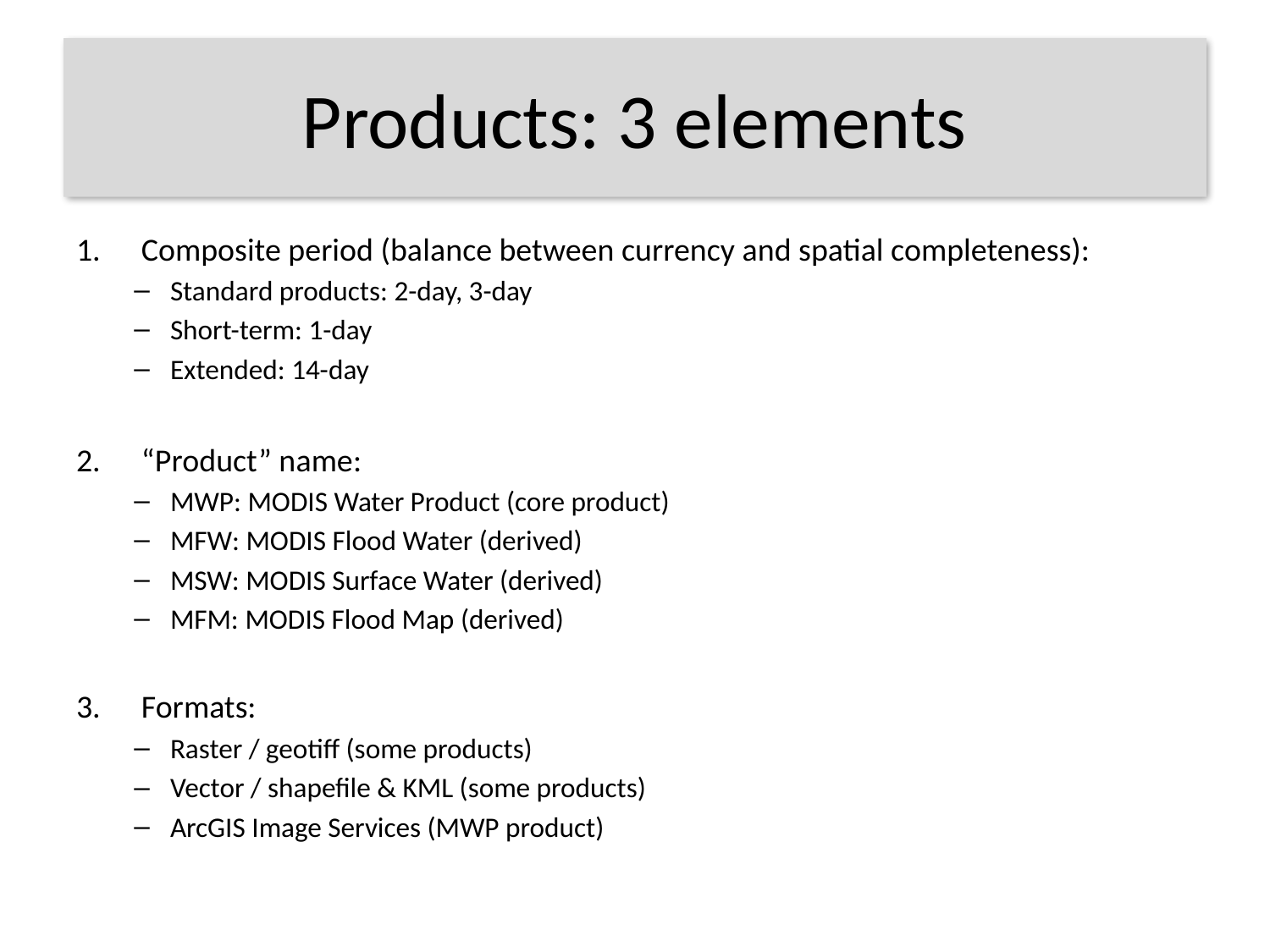

# Products: 3 elements
Composite period (balance between currency and spatial completeness):
Standard products: 2-day, 3-day
Short-term: 1-day
Extended: 14-day

“Product” name:
MWP: MODIS Water Product (core product)
MFW: MODIS Flood Water (derived)
MSW: MODIS Surface Water (derived)
MFM: MODIS Flood Map (derived)

Formats:
Raster / geotiff (some products)
Vector / shapefile & KML (some products)
ArcGIS Image Services (MWP product)